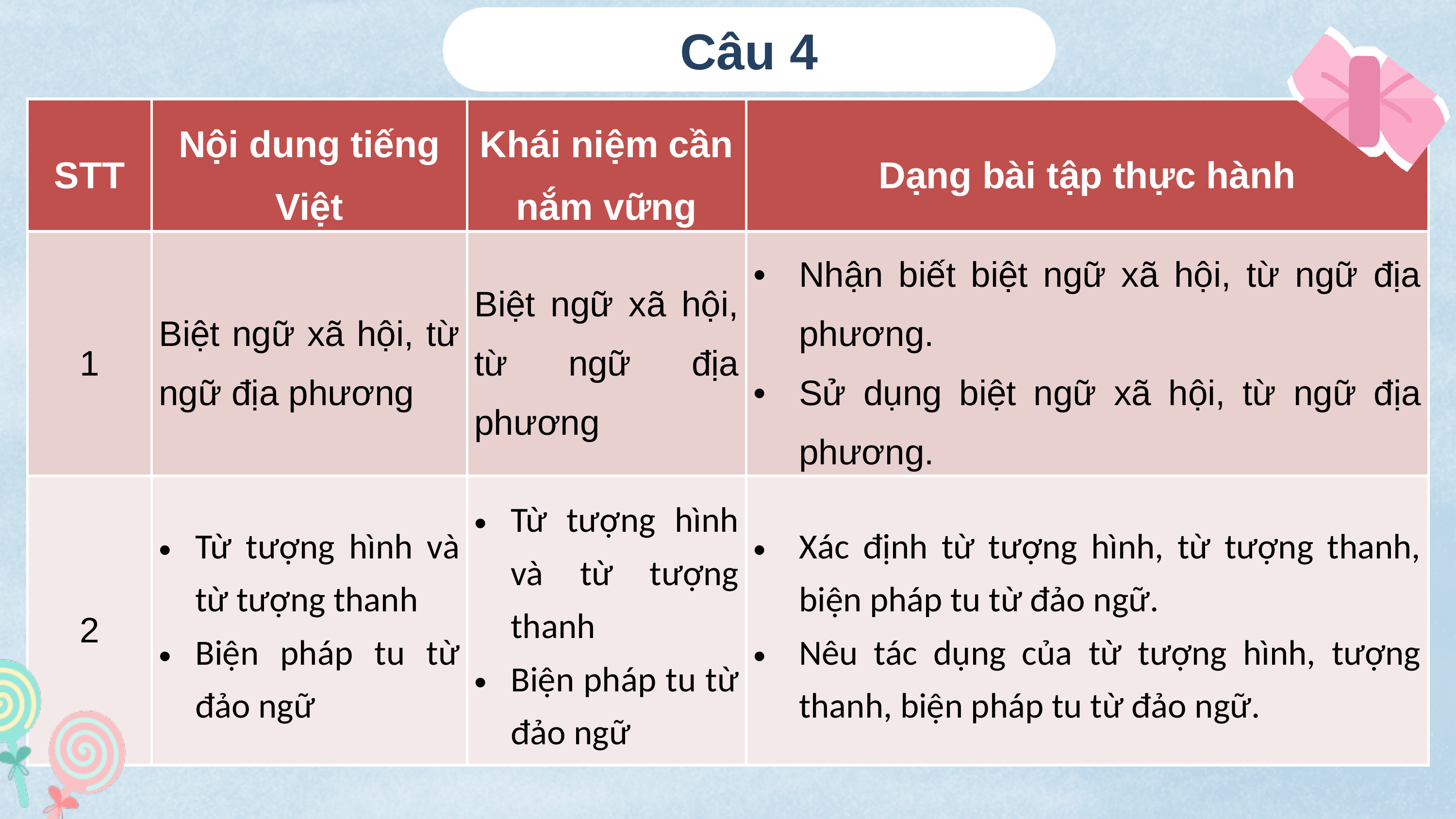

Câu 4

| STT | Nội dung tiếng Việt | Khái niệm cần nắm vững | Dạng bài tập thực hành |
| --- | --- | --- | --- |
| 1 | Biệt ngữ xã hội, từ ngữ địa phương | Biệt ngữ xã hội, từ ngữ địa phương | Nhận biết biệt ngữ xã hội, từ ngữ địa phương. Sử dụng biệt ngữ xã hội, từ ngữ địa phương. |
| 2 | Từ tượng hình và từ tượng thanh Biện pháp tu từ đảo ngữ | Từ tượng hình và từ tượng thanh Biện pháp tu từ đảo ngữ | Xác định từ tượng hình, từ tượng thanh, biện pháp tu từ đảo ngữ. Nêu tác dụng của từ tượng hình, tượng thanh, biện pháp tu từ đảo ngữ. |